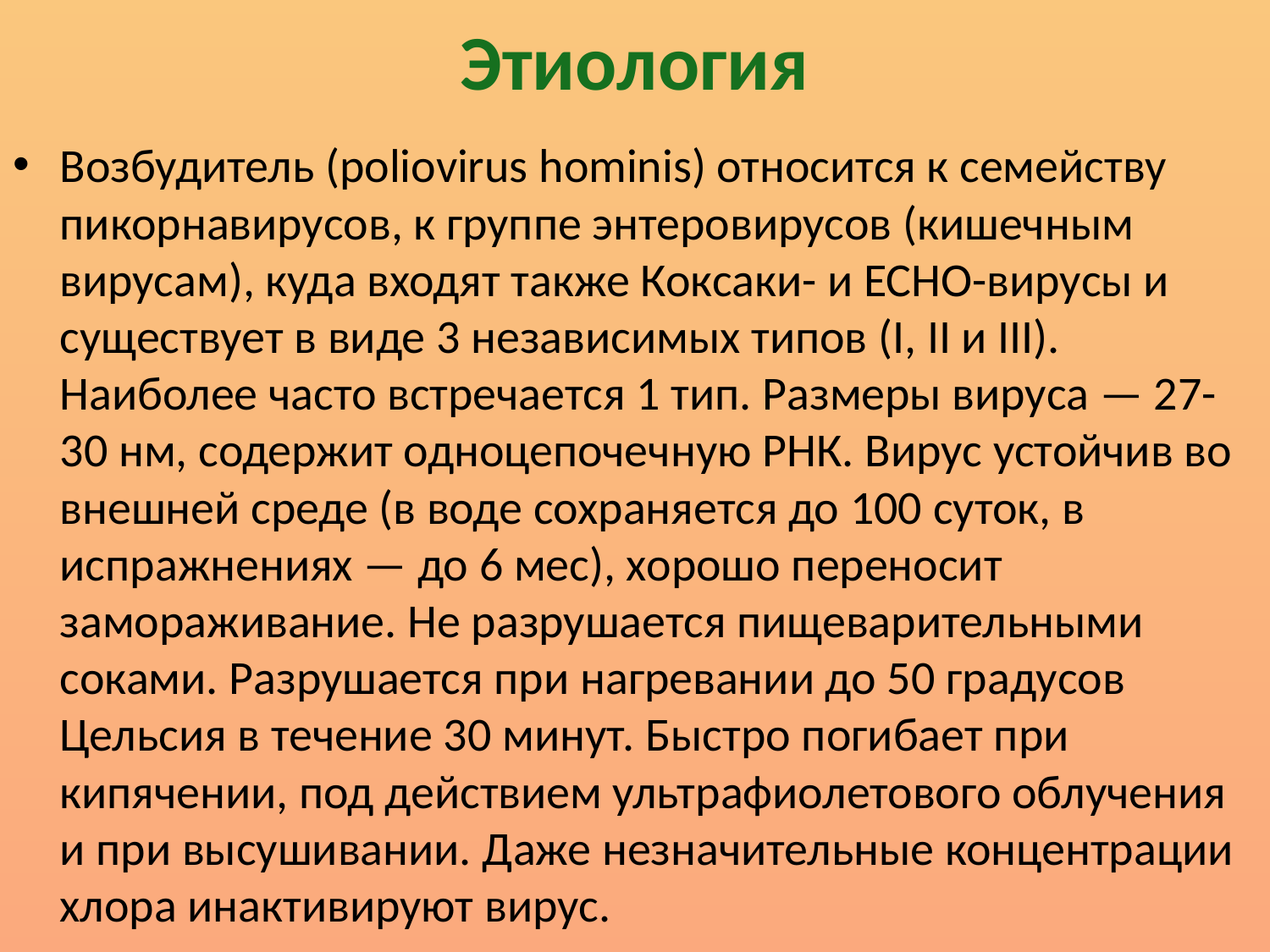

# Этиология
Возбудитель (poliovirus hominis) относится к семейству пикорнавирусов, к группе энтеровирусов (кишечным вирусам), куда входят также Коксаки- и ЕСНО-вирусы и существует в виде 3 независимых типов (I, II и III). Наиболее часто встречается 1 тип. Размеры вируса — 27-30 нм, содержит одноцепочечную РНК. Вирус устойчив во внешней среде (в воде сохраняется до 100 суток, в испражнениях — до 6 мес), хорошо переносит замораживание. Не разрушается пищеварительными соками. Разрушается при нагревании до 50 градусов Цельсия в течение 30 минут. Быстро погибает при кипячении, под действием ультрафиолетового облучения и при высушивании. Даже незначительные концентрации хлора инактивируют вирус.